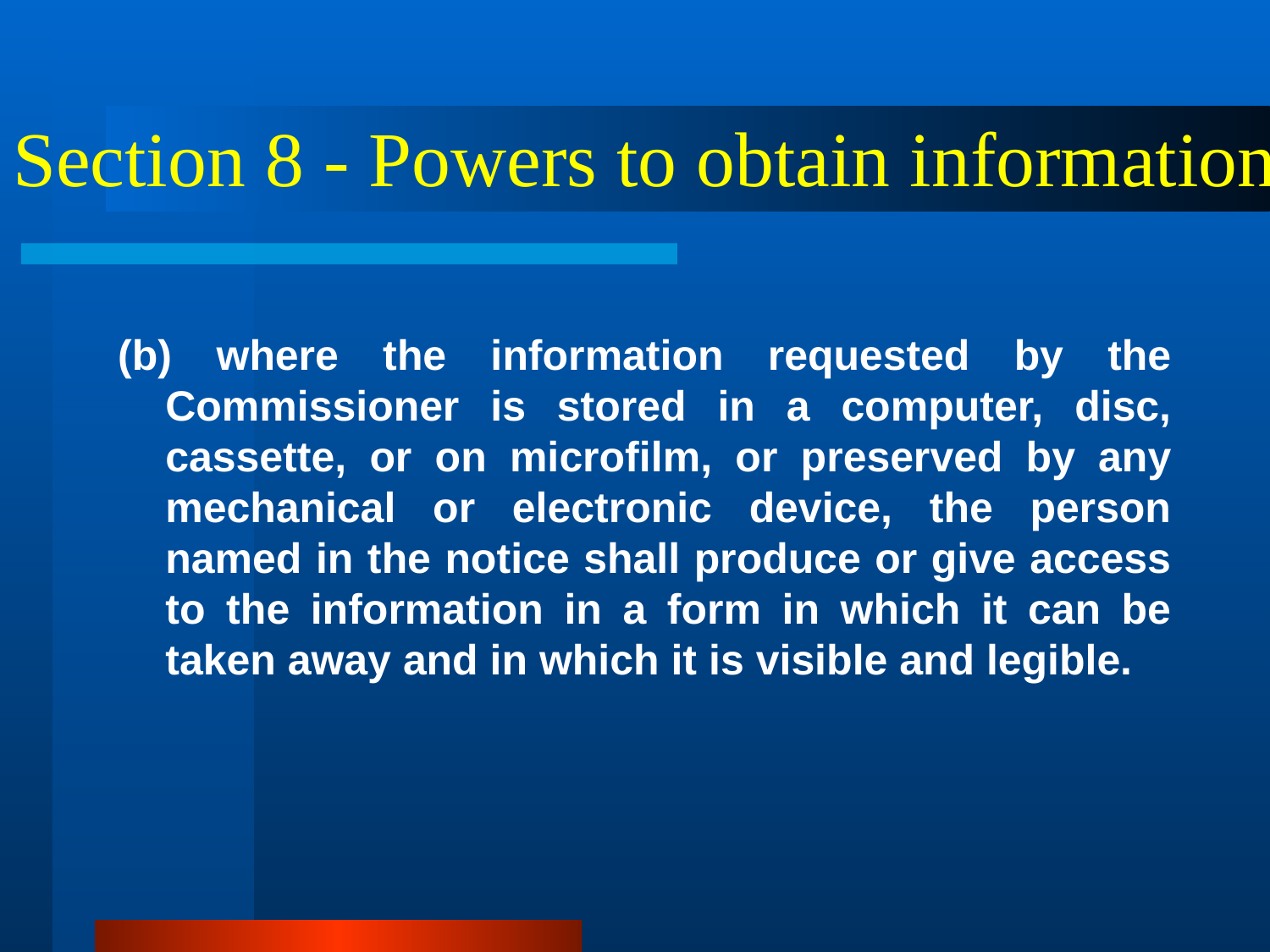

# Section 8 - Powers to obtain information

(b) where the information requested by the Commissioner is stored in a computer, disc, cassette, or on microfilm, or preserved by any mechanical or electronic device, the person named in the notice shall produce or give access to the information in a form in which it can be taken away and in which it is visible and legible.